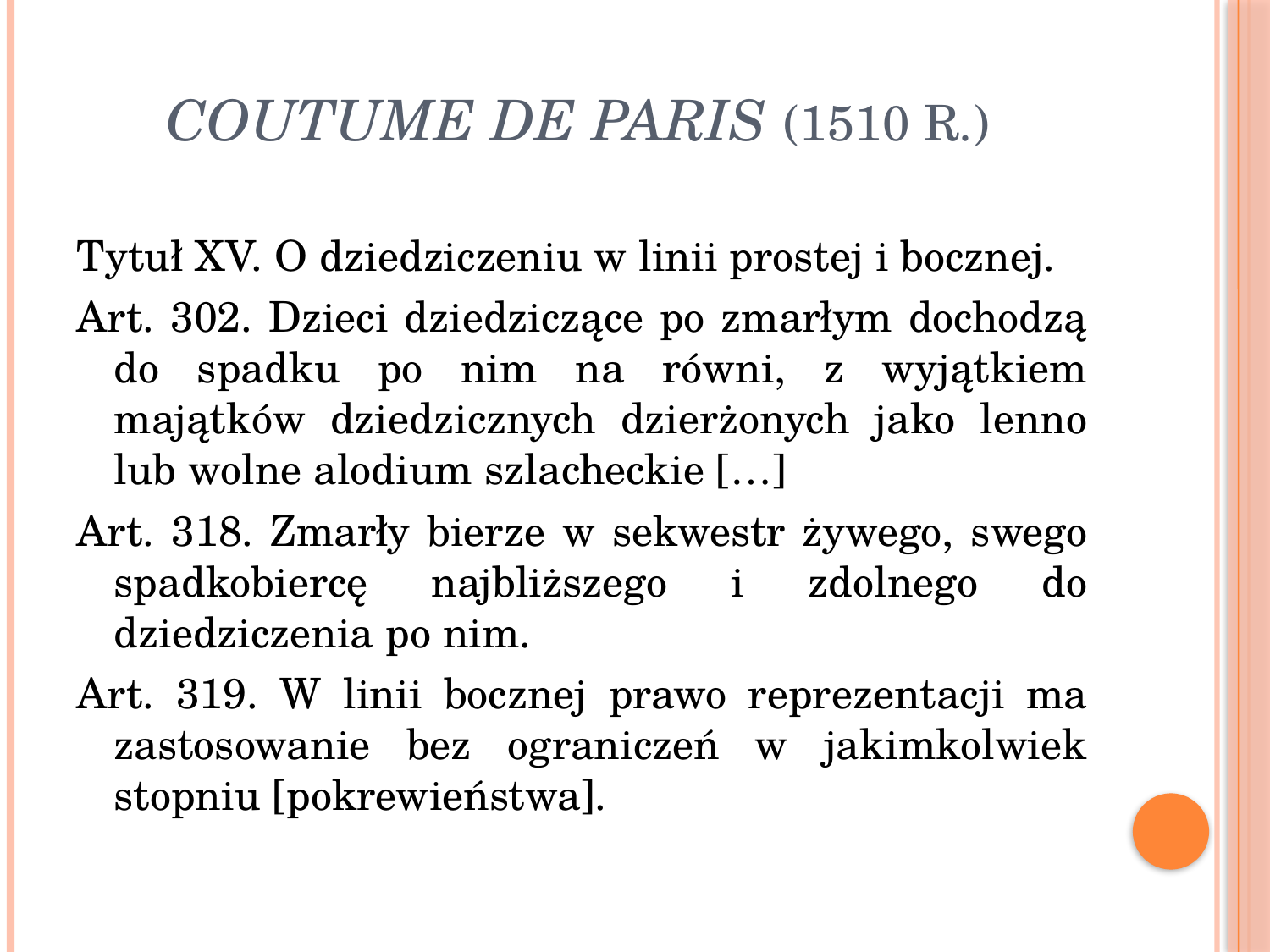

# Coutume de Paris (1510 r.)
Tytuł XV. O dziedziczeniu w linii prostej i bocznej.
Art. 302. Dzieci dziedziczące po zmarłym dochodzą do spadku po nim na równi, z wyjątkiem majątków dziedzicznych dzierżonych jako lenno lub wolne alodium szlacheckie […]
Art. 318. Zmarły bierze w sekwestr żywego, swego spadkobiercę najbliższego i zdolnego do dziedziczenia po nim.
Art. 319. W linii bocznej prawo reprezentacji ma zastosowanie bez ograniczeń w jakimkolwiek stopniu [pokrewieństwa].